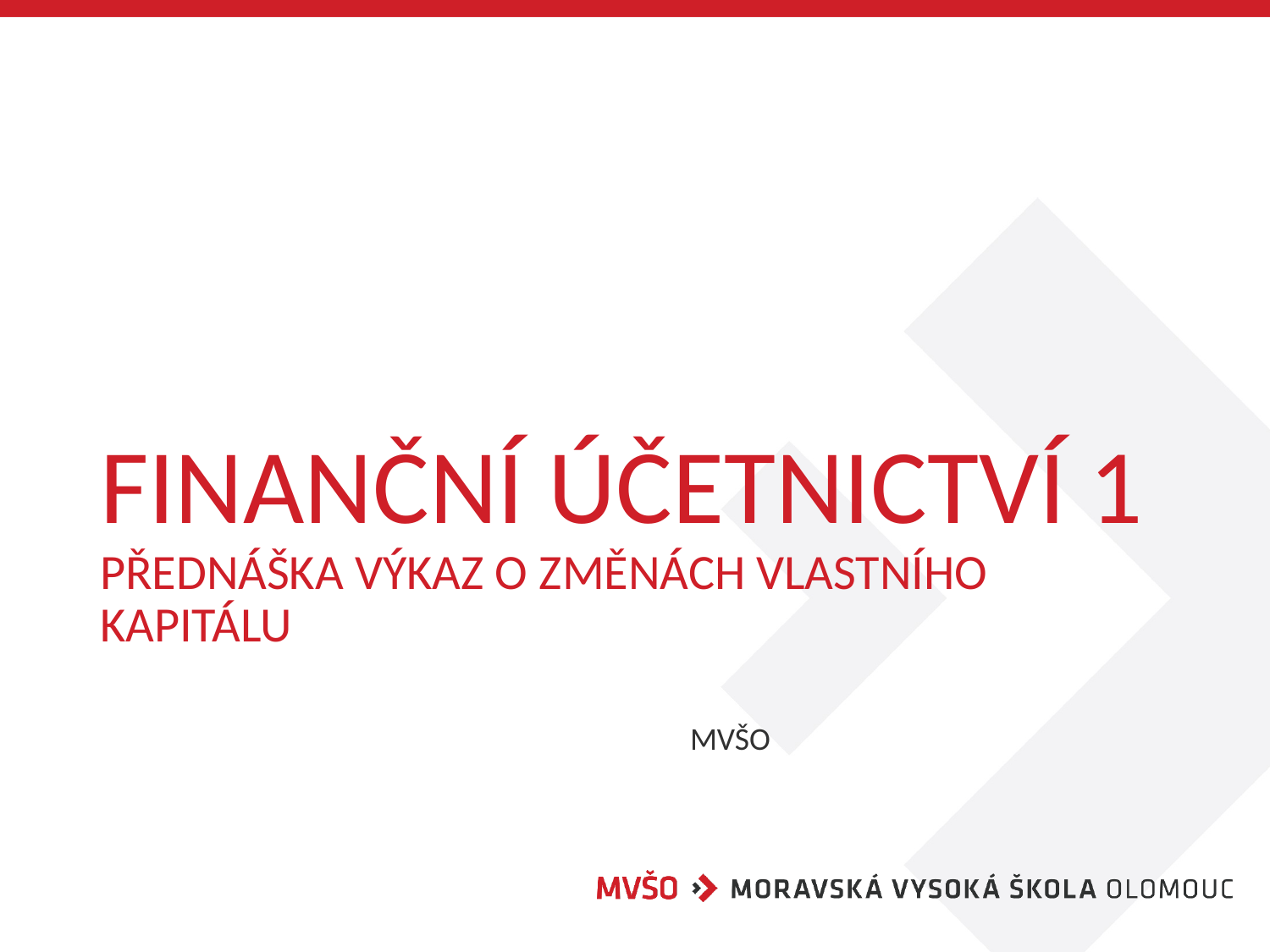

# Finanční účetnictví 1 Přednáška výkaz o změnách vlastního kapitálu

			                            MVŠO